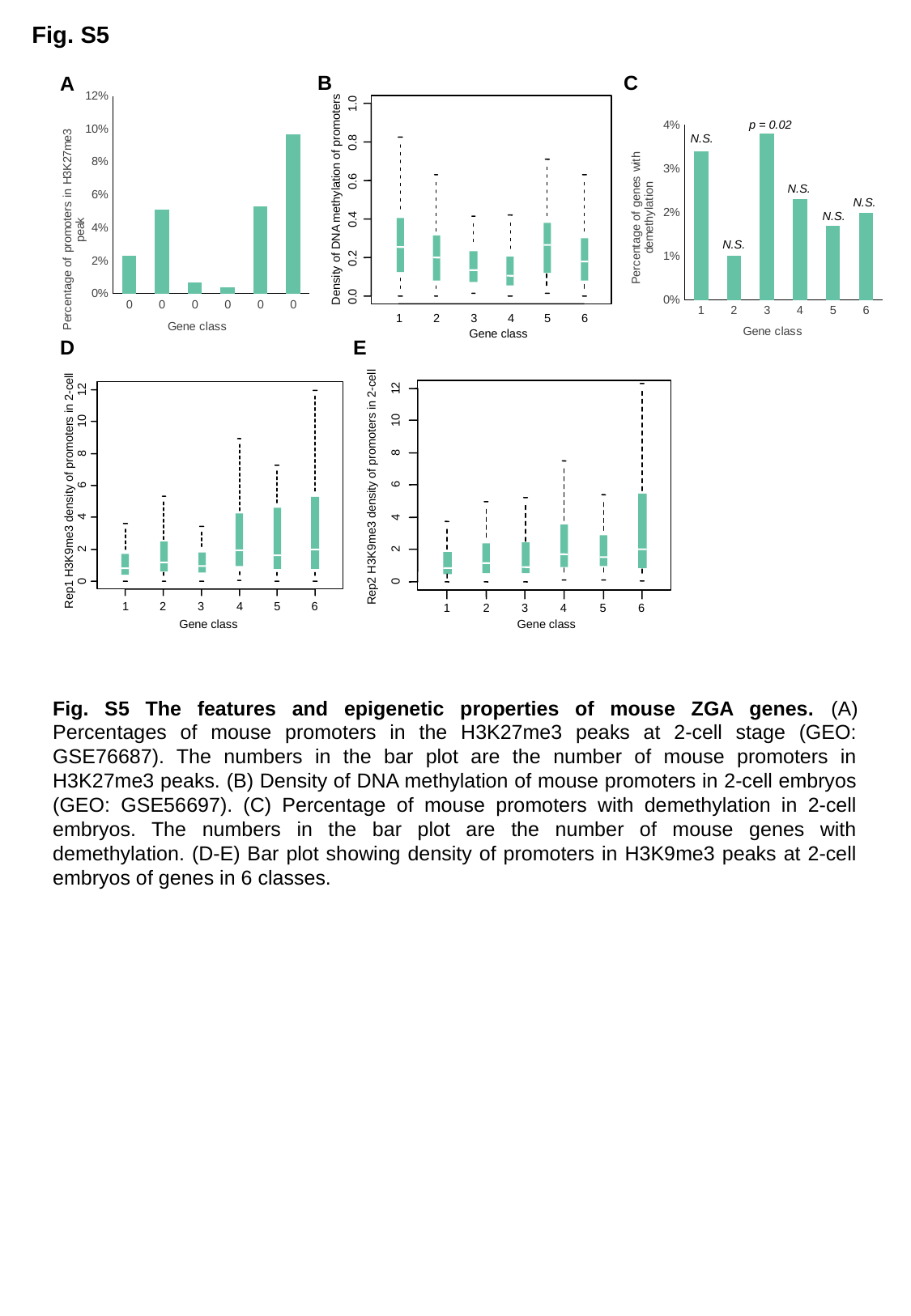

Fig. S5
B
C
p = 0.02

### Chart

| Category |  |
|---|---|
N.S.
N.S.
N.S.
N.S.
N.S.
A

1.0

0.8

0.6

Density of DNA methylation of promoters
0.4

0.2

0.0

1
2
3
4
5
6
Gene class

### Chart

| Category |  |
|---|---|
| 0 | 0.023 |
| 0 | 0.051 |
| 0 | 0.007 |
| 0 | 0.004 |
| 0 | 0.053 |
| 0 | 0.097 |
E
D

12

10

8

Rep2 H3K9me3 density of promoters in 2-cell
6

4

2

0

1
2
3
4
5
6
Gene class

12

10

8

6
Rep1 H3K9me3 density of promoters in 2-cell

4

2

0

1
2
3
4
5
6
Gene class
Fig. S5 The features and epigenetic properties of mouse ZGA genes. (A) Percentages of mouse promoters in the H3K27me3 peaks at 2-cell stage (GEO: GSE76687). The numbers in the bar plot are the number of mouse promoters in H3K27me3 peaks. (B) Density of DNA methylation of mouse promoters in 2-cell embryos (GEO: GSE56697). (C) Percentage of mouse promoters with demethylation in 2-cell embryos. The numbers in the bar plot are the number of mouse genes with demethylation. (D-E) Bar plot showing density of promoters in H3K9me3 peaks at 2-cell embryos of genes in 6 classes.